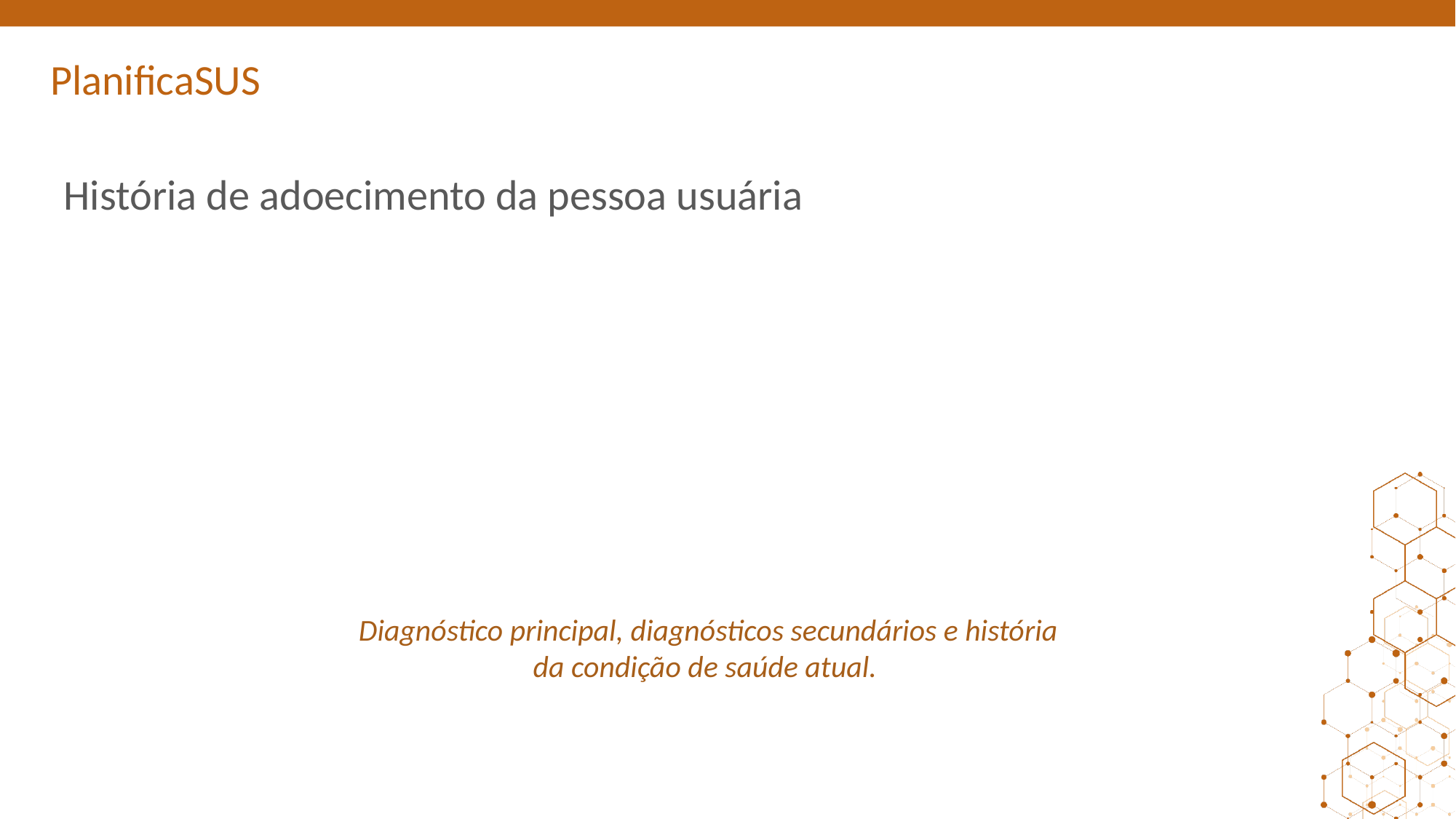

# História de adoecimento da pessoa usuária

Diagnóstico principal, diagnósticos secundários e história da condição de saúde atual.